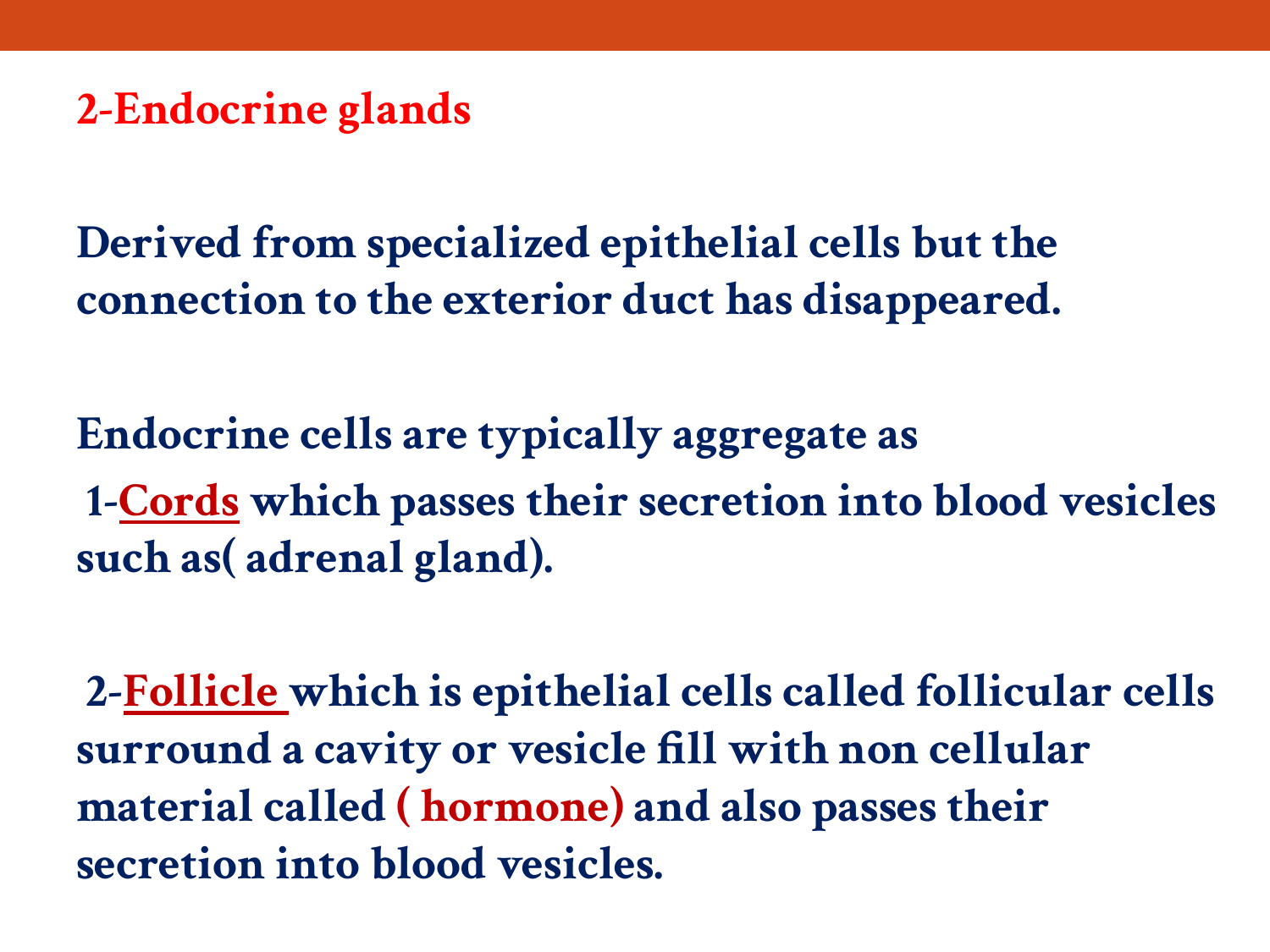

2-Endocrine glands

Derived from specialized epithelial cells but the connection to the exterior duct has disappeared.

Endocrine cells are typically aggregate as
 1-Cords which passes their secretion into blood vesicles  such as( adrenal gland).

 2-Follicle which is epithelial cells called follicular cells surround a cavity or vesicle fill with non cellular material called ( hormone) and also passes their secretion into blood vesicles.